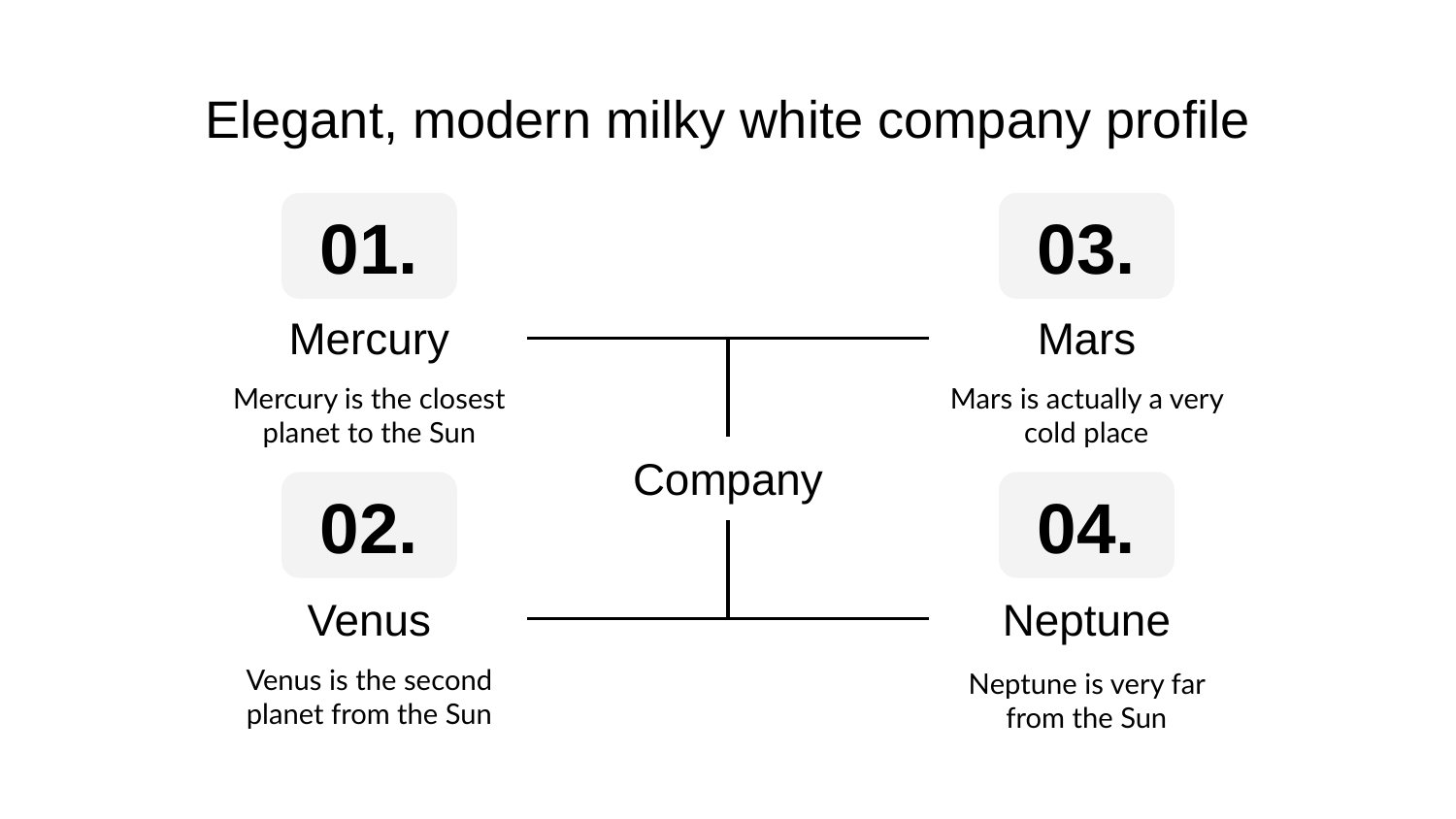

# Elegant, modern milky white company profile
01.
03.
Mercury
Mars
Mercury is the closest planet to the Sun
Mars is actually a very cold place
Company
02.
04.
Venus
Neptune
Venus is the second planet from the Sun
Neptune is very far from the Sun